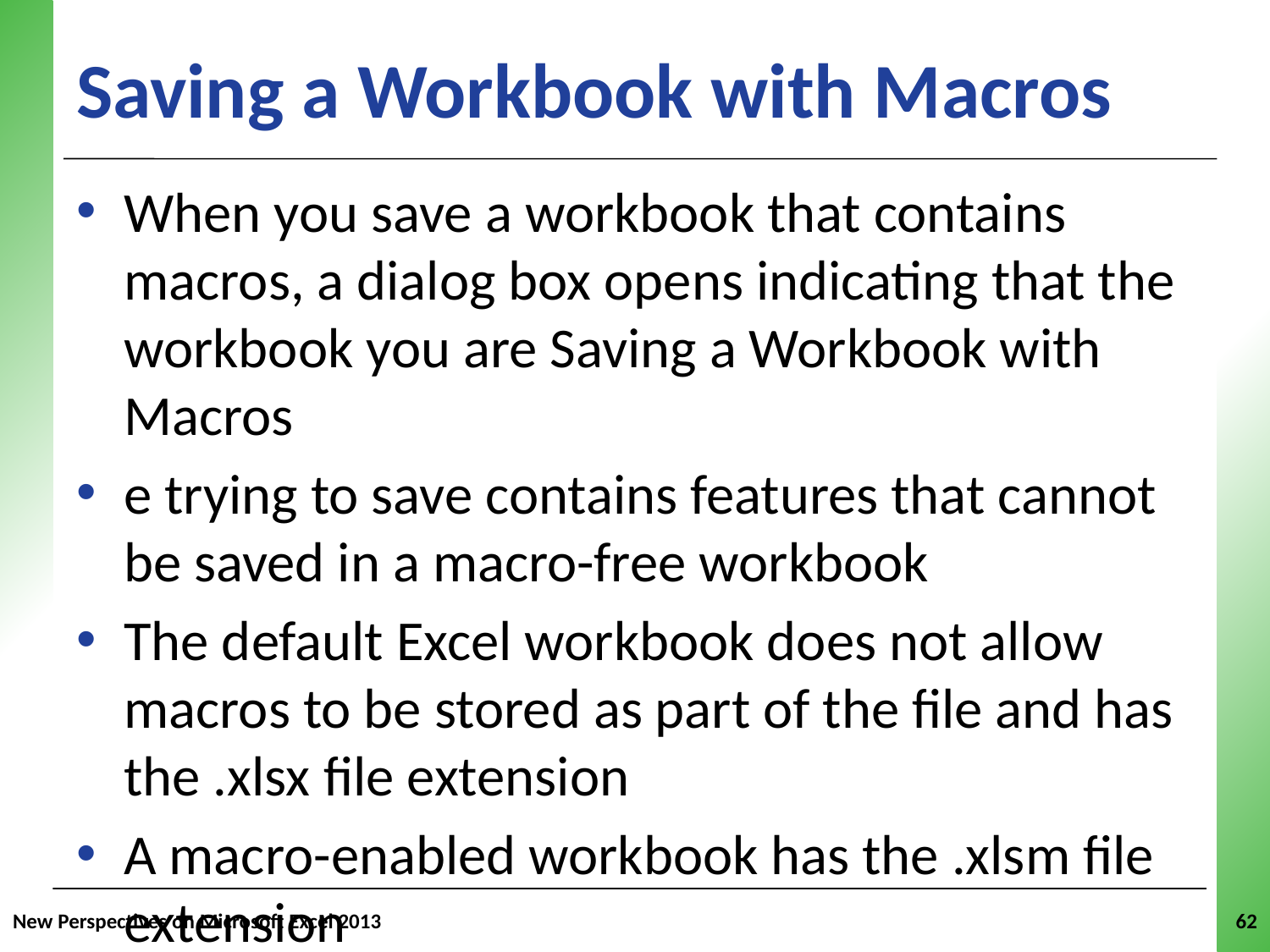

# Saving a Workbook with Macros
When you save a workbook that contains macros, a dialog box opens indicating that the workbook you are Saving a Workbook with Macros
e trying to save contains features that cannot be saved in a macro-free workbook
The default Excel workbook does not allow macros to be stored as part of the file and has the .xlsx file extension
A macro-enabled workbook has the .xlsm file extension
New Perspectives on Microsoft Excel 2013
62